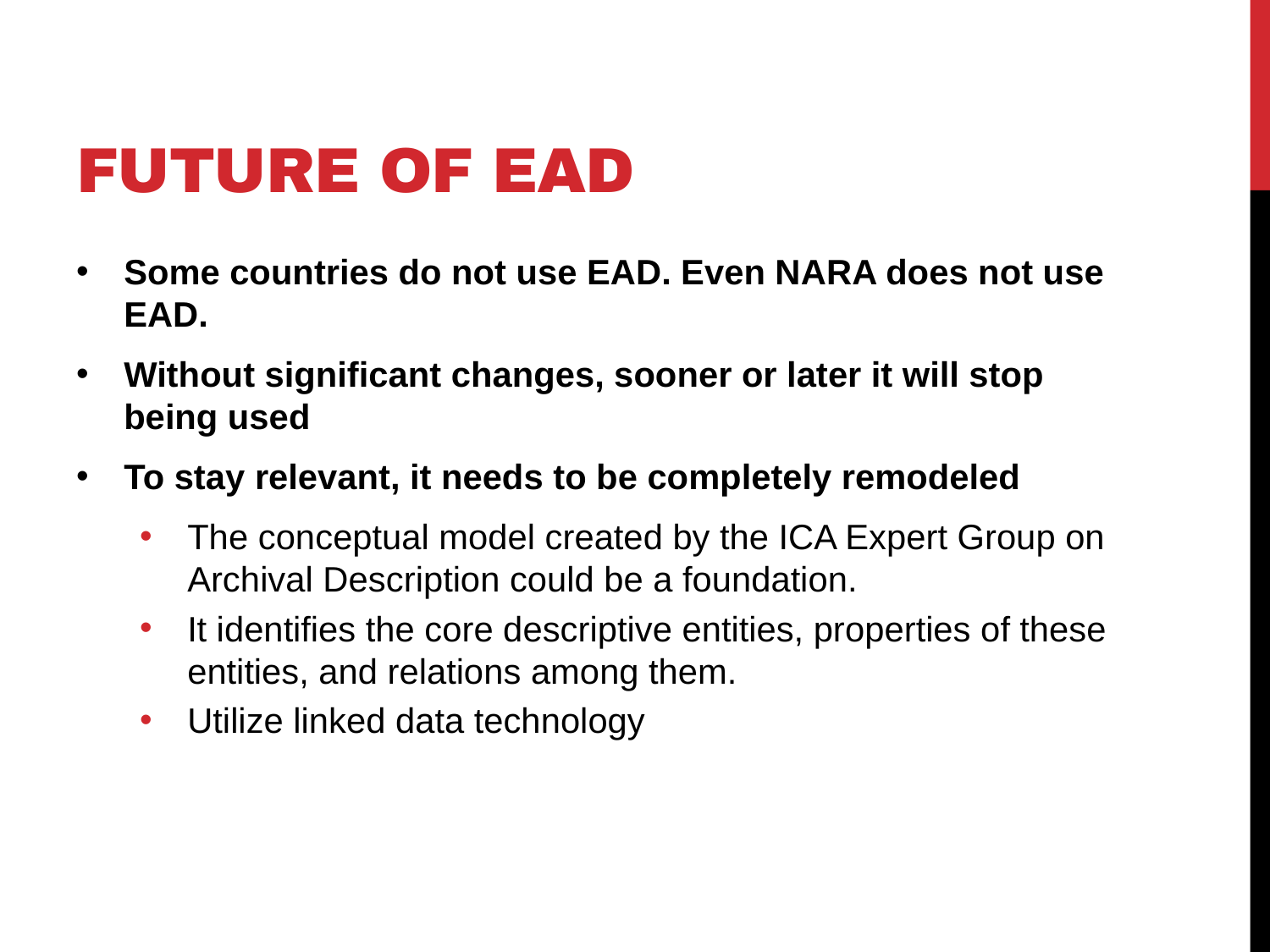

# Future of EAD
Some countries do not use EAD. Even NARA does not use EAD.
Without significant changes, sooner or later it will stop being used
To stay relevant, it needs to be completely remodeled
The conceptual model created by the ICA Expert Group on Archival Description could be a foundation.
It identifies the core descriptive entities, properties of these entities, and relations among them.
Utilize linked data technology